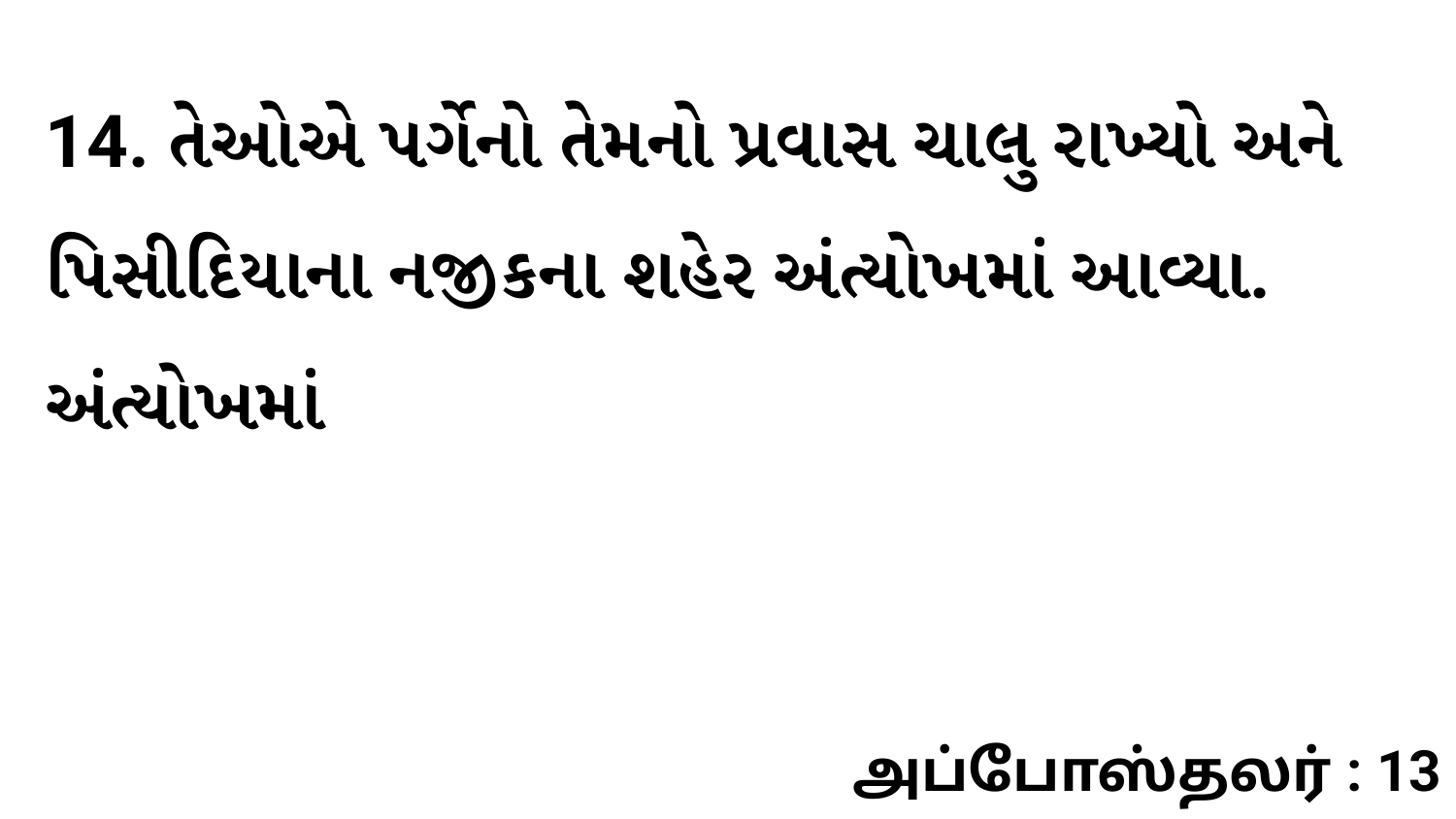

14. તેઓએ પર્ગેનો તેમનો પ્રવાસ ચાલુ રાખ્યો અને પિસીદિયાના નજીકના શહેર અંત્યોખમાં આવ્યા. અંત્યોખમાં
அப்போஸ்தலர் : 13